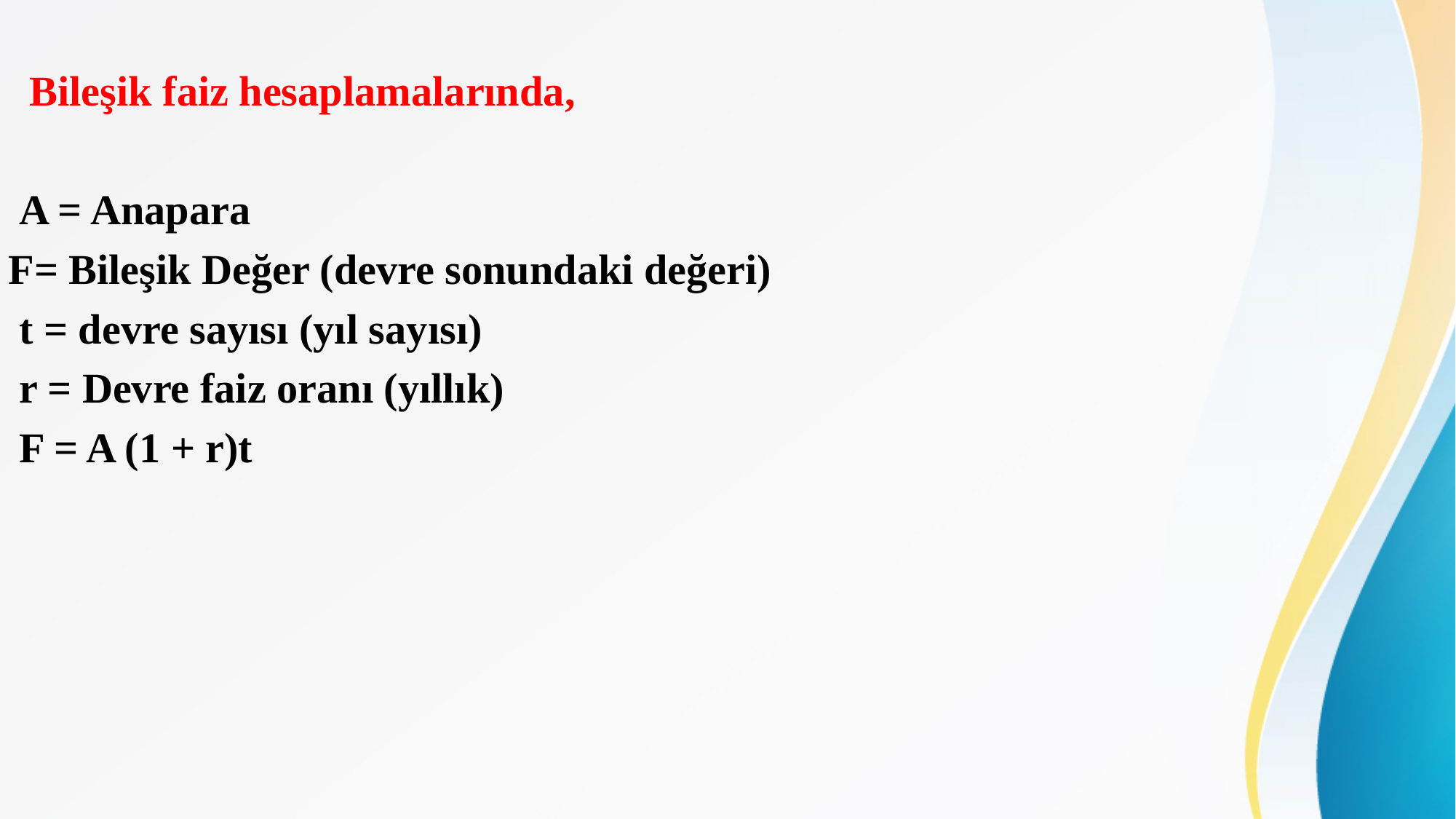

Bileşik faiz hesaplamalarında,

 A = Anapara
F= Bileşik Değer (devre sonundaki değeri)
 t = devre sayısı (yıl sayısı)
 r = Devre faiz oranı (yıllık)
 F = A (1 + r)t